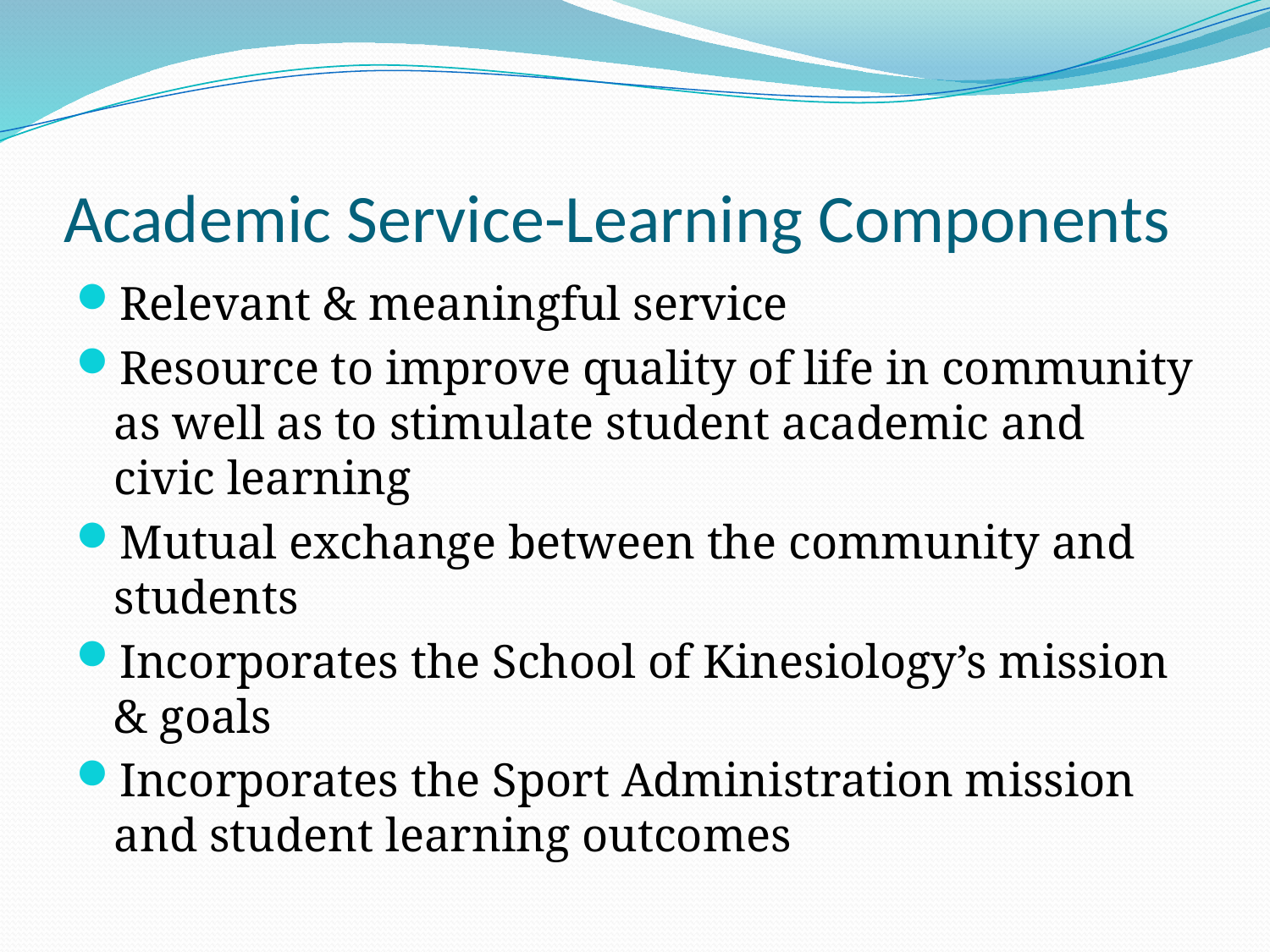

# Academic Service-Learning Components
Relevant & meaningful service
Resource to improve quality of life in community as well as to stimulate student academic and civic learning
Mutual exchange between the community and students
Incorporates the School of Kinesiology’s mission & goals
Incorporates the Sport Administration mission and student learning outcomes